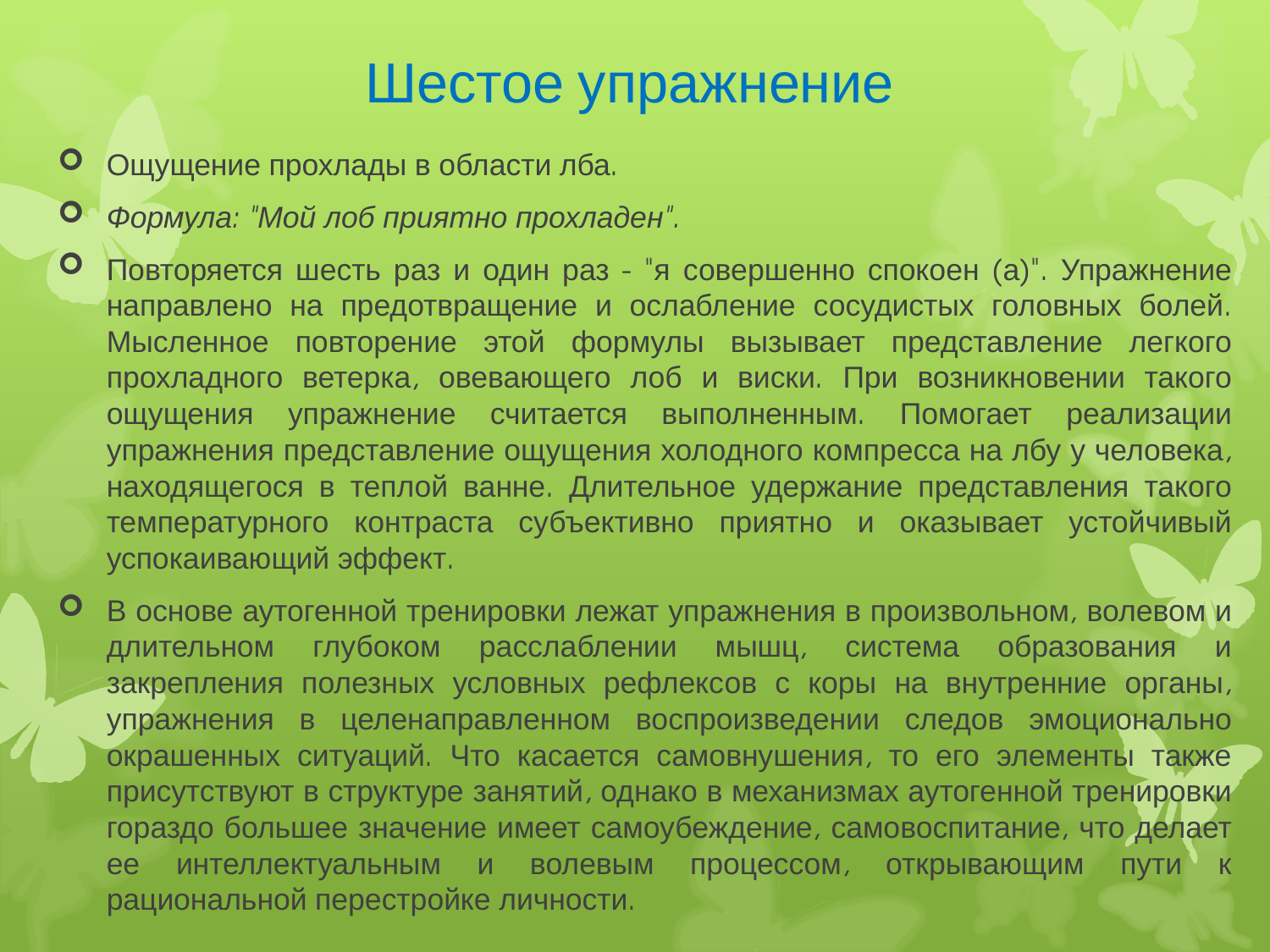

# Шестое упражнение
Ощущение прохлады в области лба.
Формула: "Мой лоб приятно прохладен".
Повторяется шесть раз и один раз - "я совершенно спокоен (а)". Упражнение направлено на предотвращение и ослабление сосудистых головных болей. Мысленное повторение этой формулы вызывает представление легкого прохладного ветерка, овевающего лоб и виски. При возникновении такого ощущения упражнение считается выполненным. Помогает реализации упражнения представление ощущения холодного компресса на лбу у человека, находящегося в теплой ванне. Длительное удержание представления такого температурного контраста субъективно приятно и оказывает устойчивый успокаивающий эффект.
В основе аутогенной тренировки лежат упражнения в произвольном, волевом и длительном глубоком расслаблении мышц, система образования и закрепления полезных условных рефлексов с коры на внутренние органы, упражнения в целенаправленном воспроизведении следов эмоционально окрашенных ситуаций. Что касается самовнушения, то его элементы также присутствуют в структуре занятий, однако в механизмах аутогенной тренировки гораздо большее значение имеет самоубеждение, самовоспитание, что делает ее интеллектуальным и волевым процессом, открывающим пути к рациональной перестройке личности.